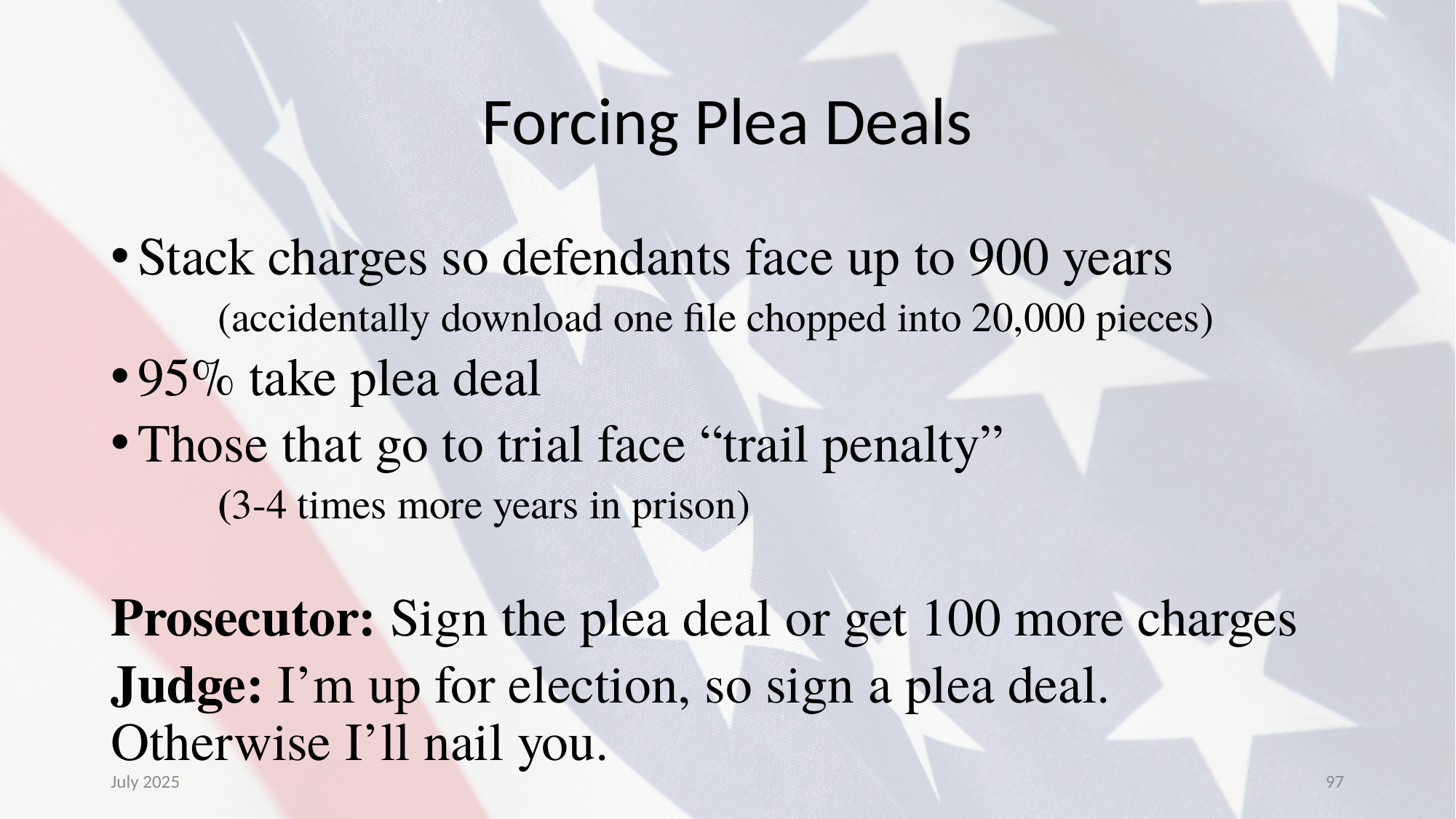

# Forcing Plea Deals
Stack charges so defendants face up to 900 years
	(accidentally download one file chopped into 20,000 pieces)
95% take plea deal
Those that go to trial face “trail penalty”
	(3-4 times more years in prison)

Prosecutor: Sign the plea deal or get 100 more charges
Judge: I’m up for election, so sign a plea deal. 				Otherwise I’ll nail you.

July 2025
97